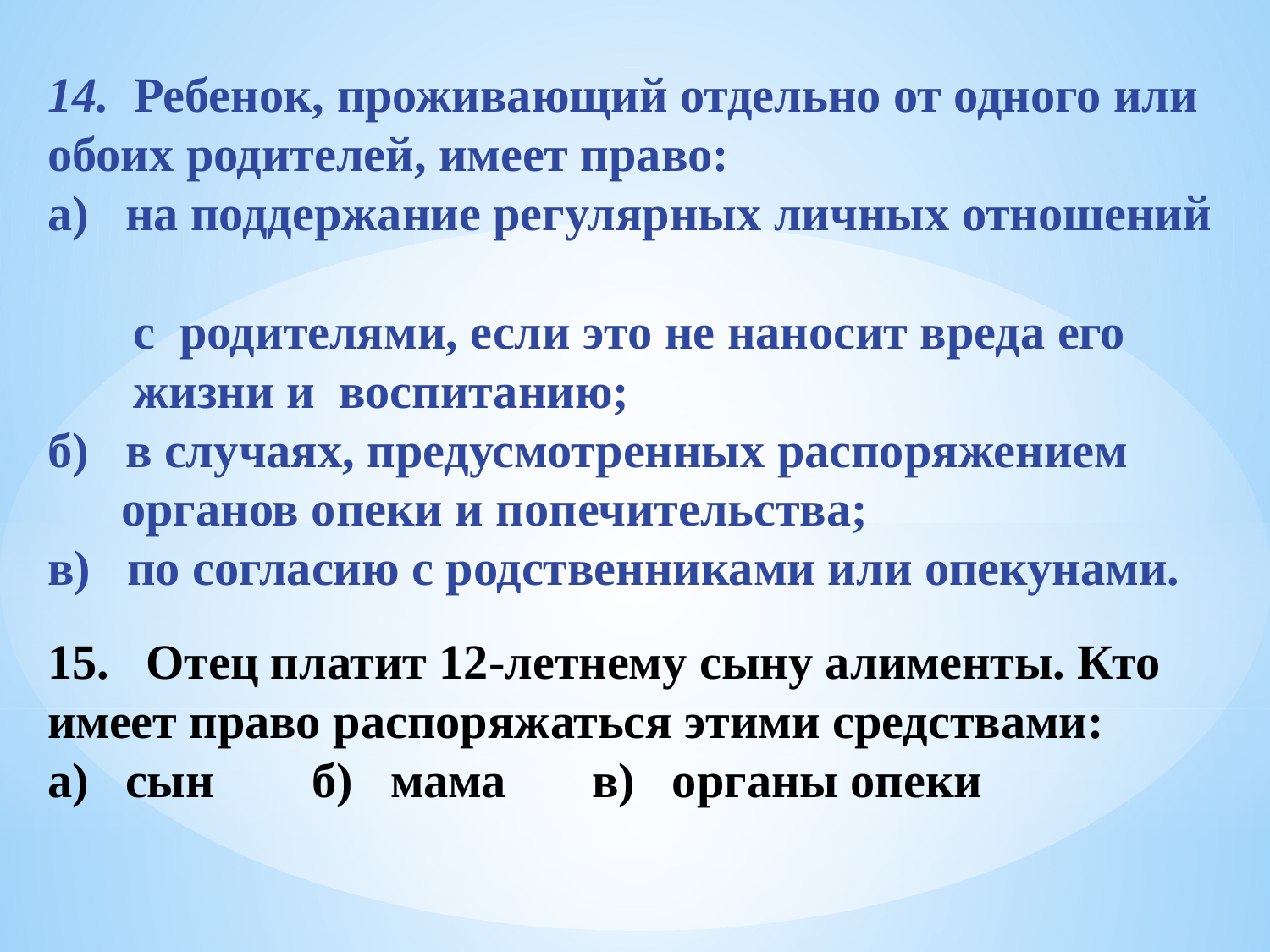

14.  Ребенок, проживающий отдельно от одного или обоих родителей, имеет право:
а)   на поддержание регулярных личных отношений
       с  родителями, если это не наносит вреда его
       жизни и  воспитанию;
б)   в случаях, предусмотренных распоряжением
      органов опеки и попечительства;
в)   по согласию с родственниками или опекунами.
15.   Отец платит 12-летнему сыну алименты. Кто имеет право распоряжаться этими средствами:
а)   сын        б)   мама       в)   органы опеки